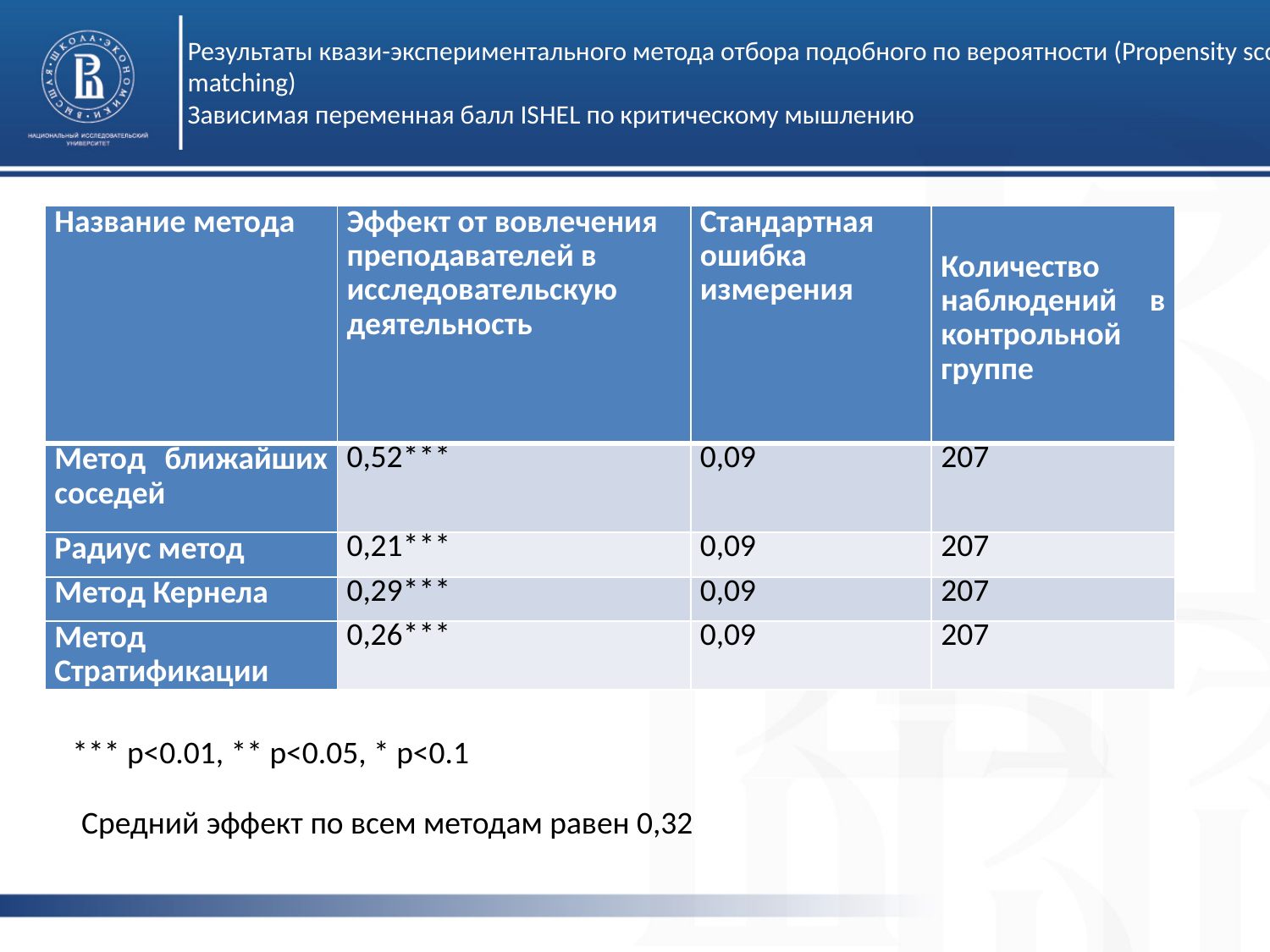

# Результаты квази-экспериментального метода отбора подобного по вероятности (Propensity score matching) Зависимая переменная балл ISHEL по критическому мышлению
| Название метода | Эффект от вовлечения преподавателей в исследовательскую деятельность | Стандартная ошибка измерения | Количество наблюдений в контрольной группе |
| --- | --- | --- | --- |
| Метод ближайших соседей | 0,52\*\*\* | 0,09 | 207 |
| Радиус метод | 0,21\*\*\* | 0,09 | 207 |
| Метод Кернела | 0,29\*\*\* | 0,09 | 207 |
| Метод Стратификации | 0,26\*\*\* | 0,09 | 207 |
*** p<0.01, ** p<0.05, * p<0.1
Средний эффект по всем методам равен 0,32